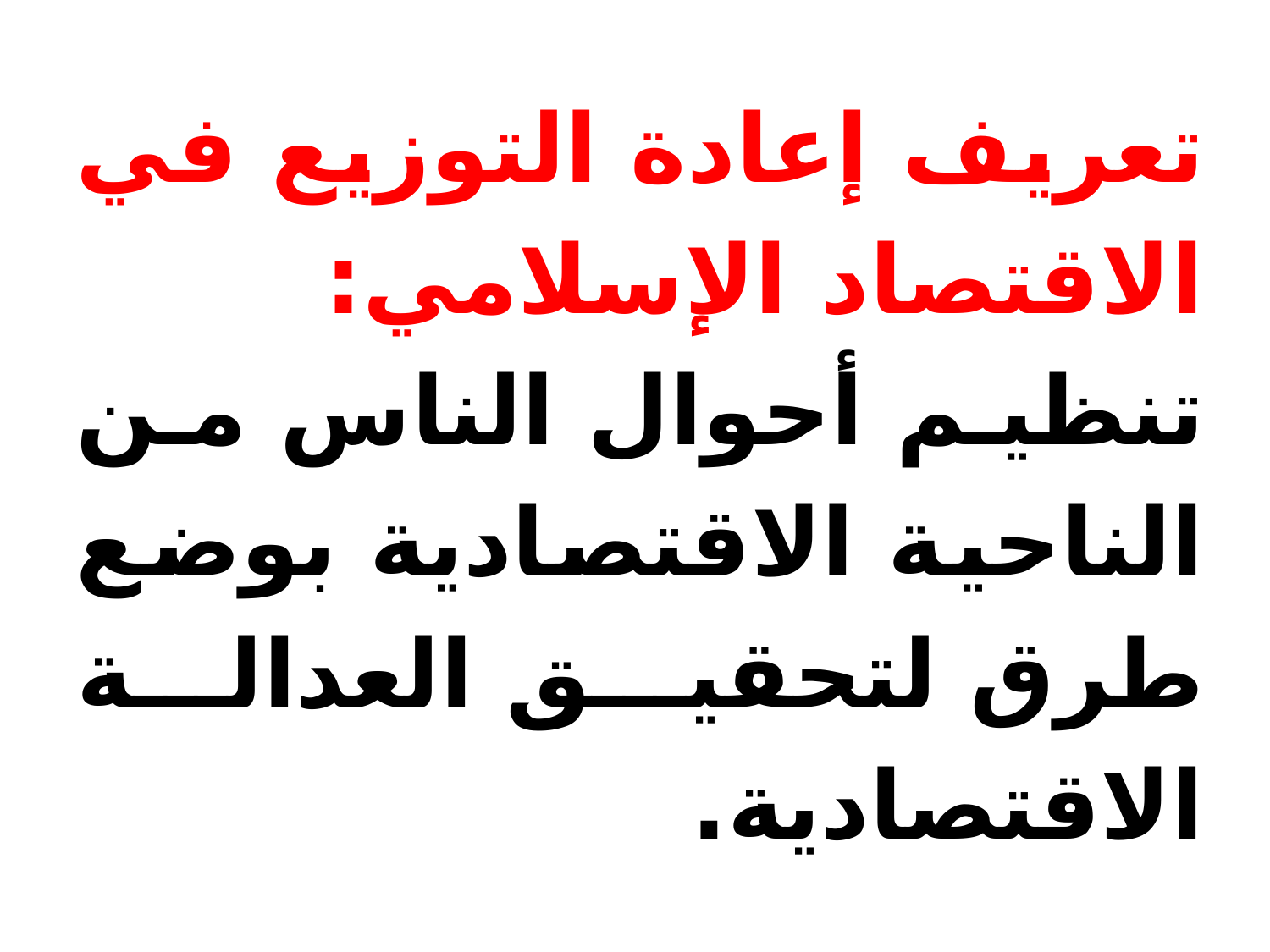

تعريف إعادة التوزيع في الاقتصاد الإسلامي:
تنظيم أحوال الناس من الناحية الاقتصادية بوضع طرق لتحقيق العدالة الاقتصادية.